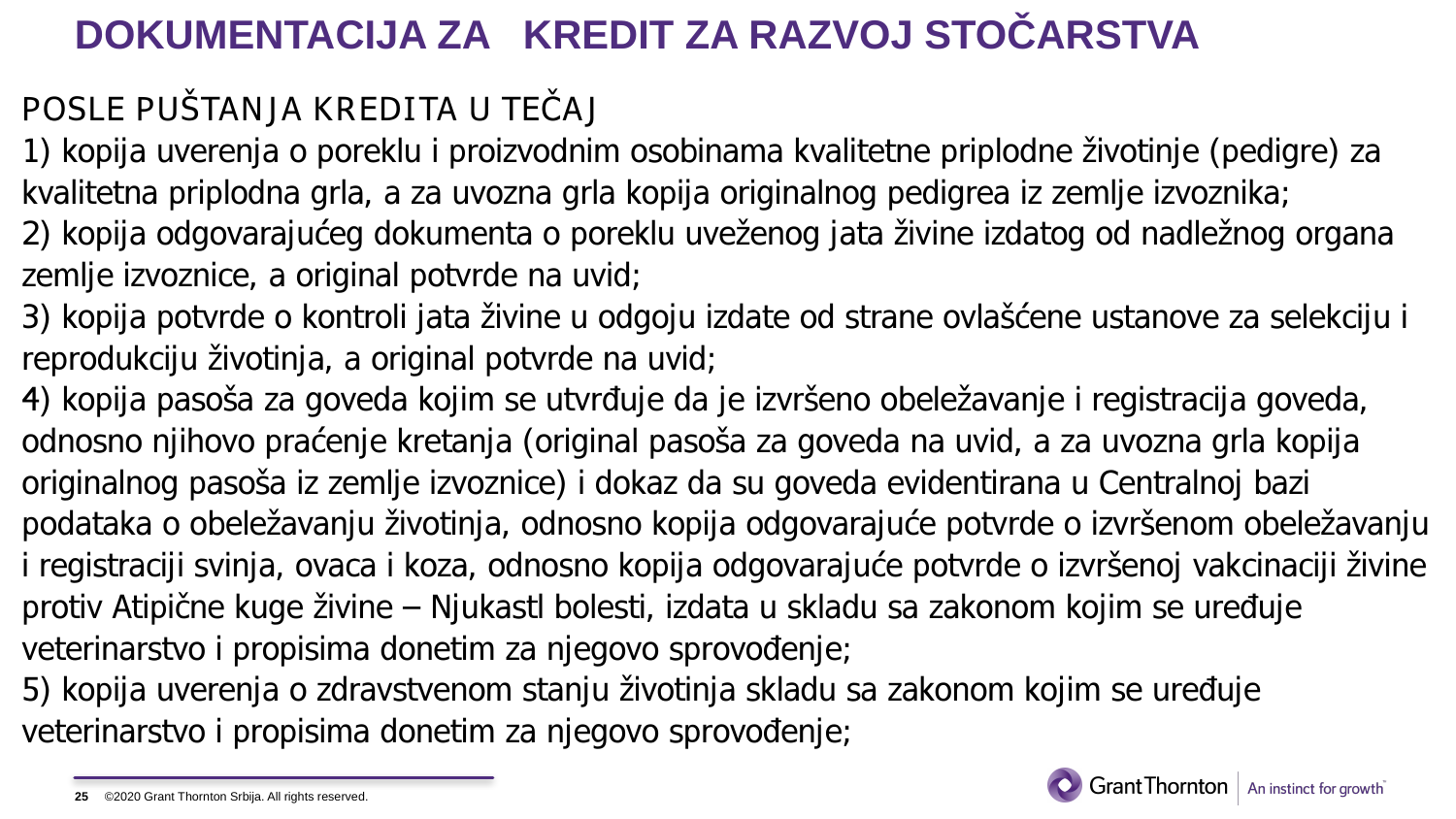

# DOKUMENTACIJA ZA   KREDIT ZA RAZVOJ STOČARSTVA

POSLE PUŠTANJA KREDITA U TEČAJ
1) kopija uverenja o poreklu i proizvodnim osobinama kvalitetne priplodne životinje (pedigre) za kvalitetna priplodna grla, a za uvozna grla kopija originalnog pedigrea iz zemlje izvoznika;
2) kopija odgovarajućeg dokumenta o poreklu uveženog jata živine izdatog od nadležnog organa zemlje izvoznice, a original potvrde na uvid;
3)​​ kopija potvrde o kontroli jata živine u odgoju izdate od strane ovlašćene ustanove za selekciju i reprodukciju životinja, a original potvrde na uvid;
4) kopija pasoša za goveda kojim se utvrđuje da je izvršeno obeležavanje i registracija goveda, odnosno njihovo praćenje kretanja (original pasoša za goveda na uvid, a za uvozna grla kopija originalnog pasoša iz zemlje izvoznice) i dokaz da su goveda evidentirana u Centralnoj bazi podataka o obeležavanju životinja, odnosno kopija odgovarajuće potvrde o izvršenom obeležavanju i registraciji svinja, ovaca i koza, odnosno kopija odgovarajuće potvrde o izvršenoj vakcinaciji živine protiv Atipične kuge živine – Njukastl bolesti, izdata u skladu sa zakonom kojim se uređuje veterinarstvo i propisima donetim za njegovo sprovođenje;
5) kopija uverenja o zdravstvenom stanju životinja skladu sa zakonom kojim se uređuje veterinarstvo i propisima donetim za njegovo sprovođenje;

25